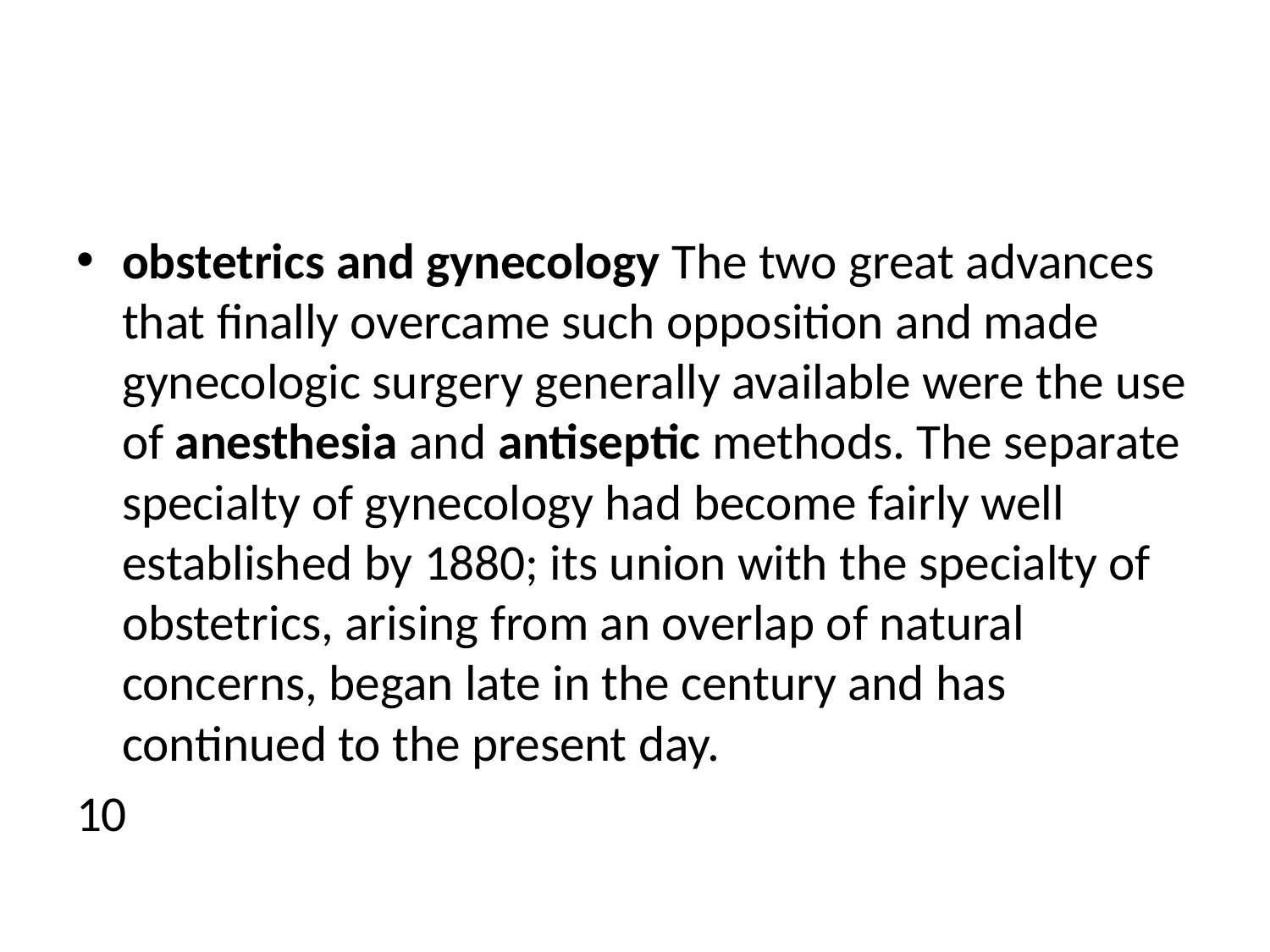

#
obstetrics and gynecology The two great advances that finally overcame such opposition and made gynecologic surgery generally available were the use of anesthesia and antiseptic methods. The separate specialty of gynecology had become fairly well established by 1880; its union with the specialty of obstetrics, arising from an overlap of natural concerns, began late in the century and has continued to the present day.
10